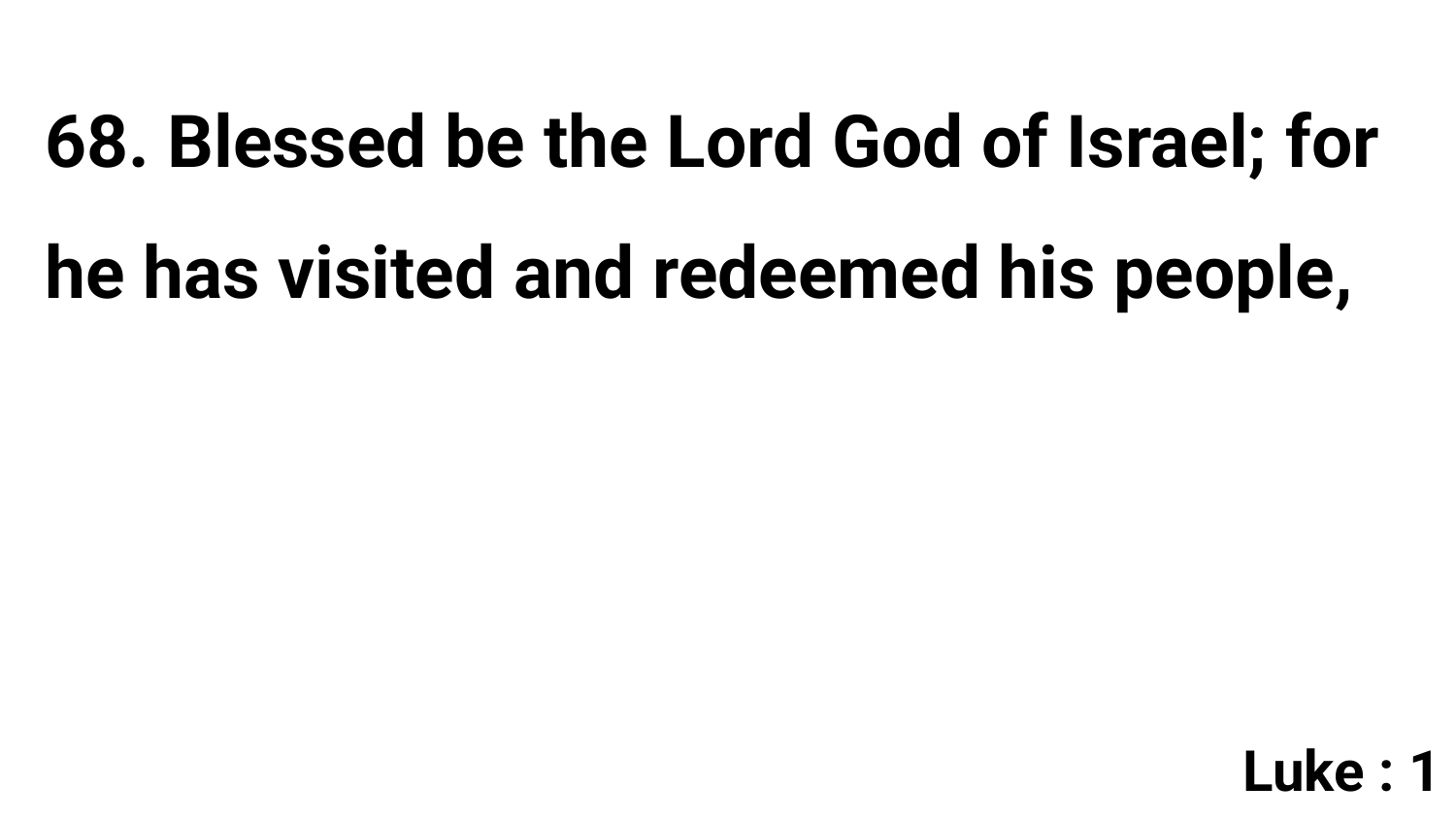

68. Blessed be the Lord God of Israel; for he has visited and redeemed his people,
Luke : 1